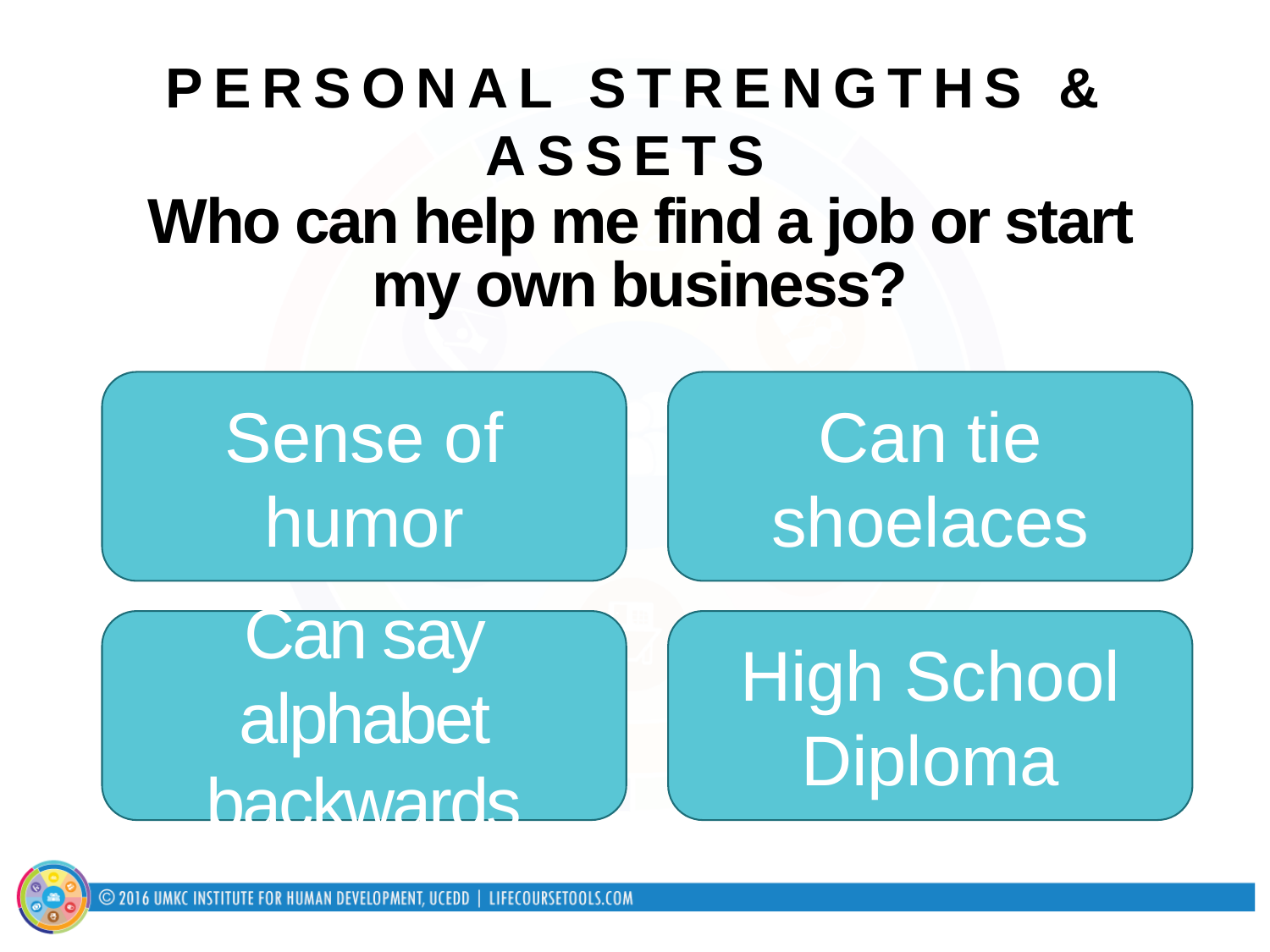

PERSONAL STRENGTHS & ASSETS
Who can help me find a job or start my own business?
Sense of humor
Can tie shoelaces
Can say alphabet backwards
High School Diploma